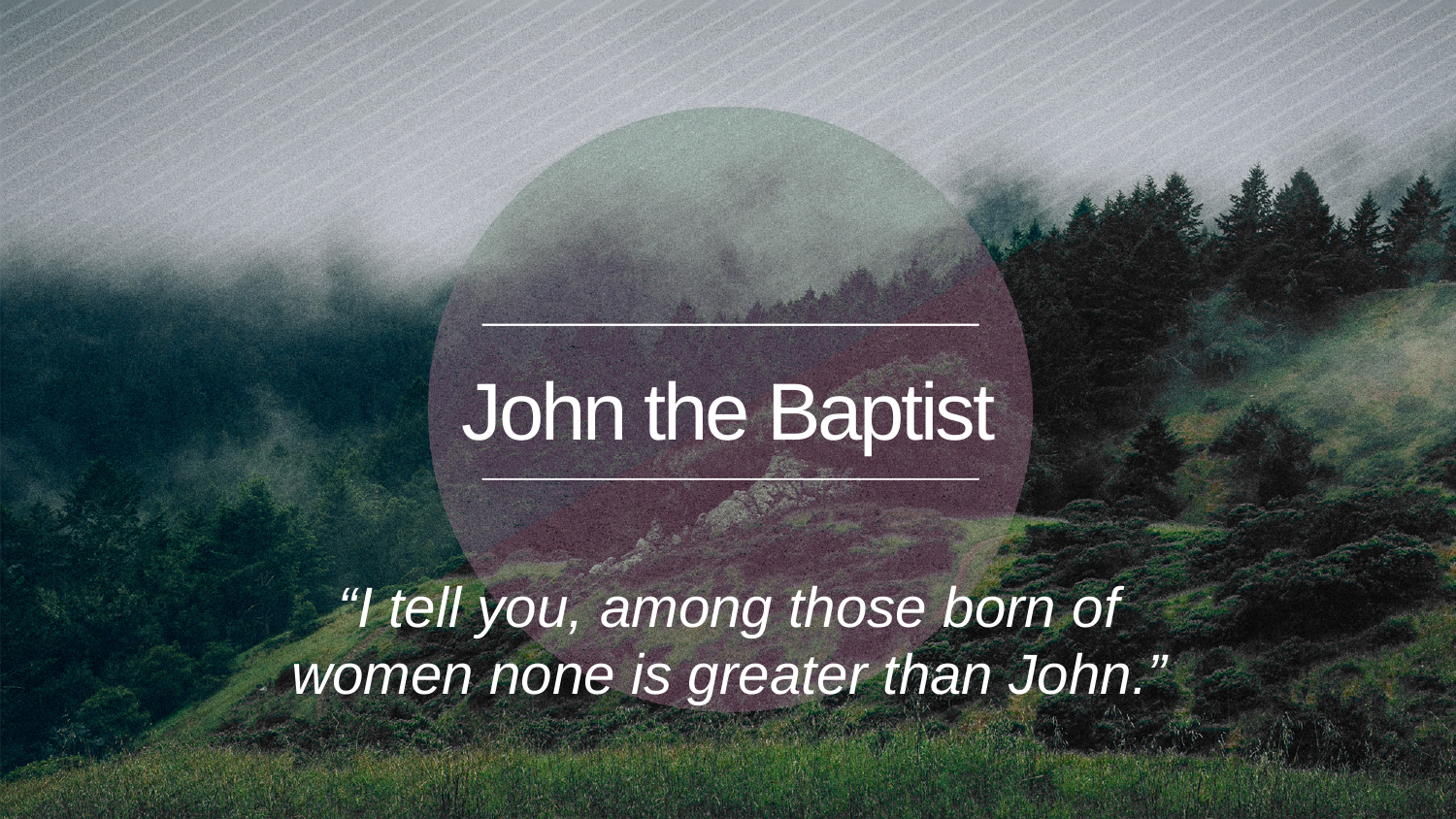

# John the Baptist
“I tell you, among those born of women none is greater than John.”